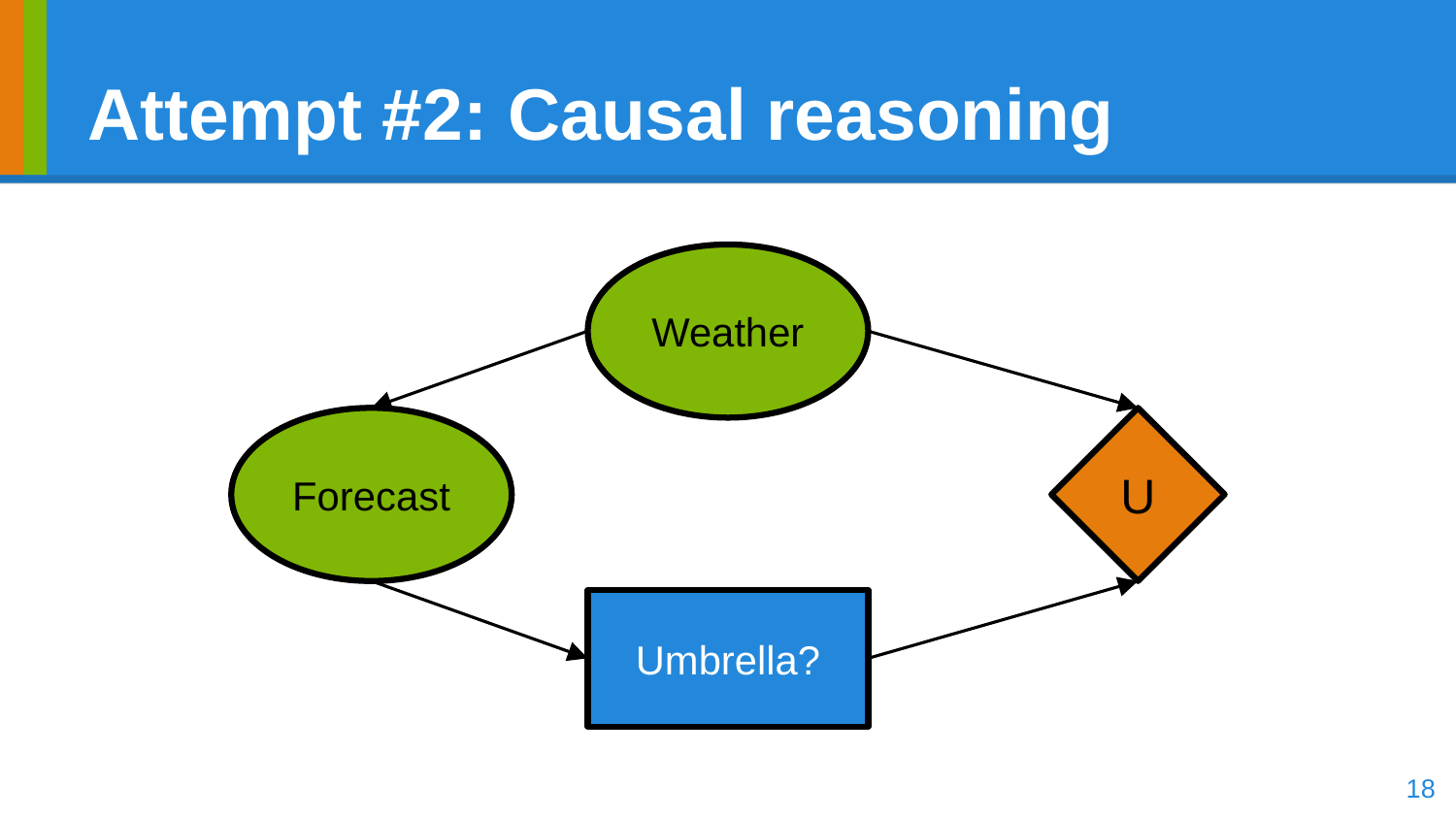

# Attempt #2: Causal reasoning
Weather
Forecast
U
Umbrella?
18